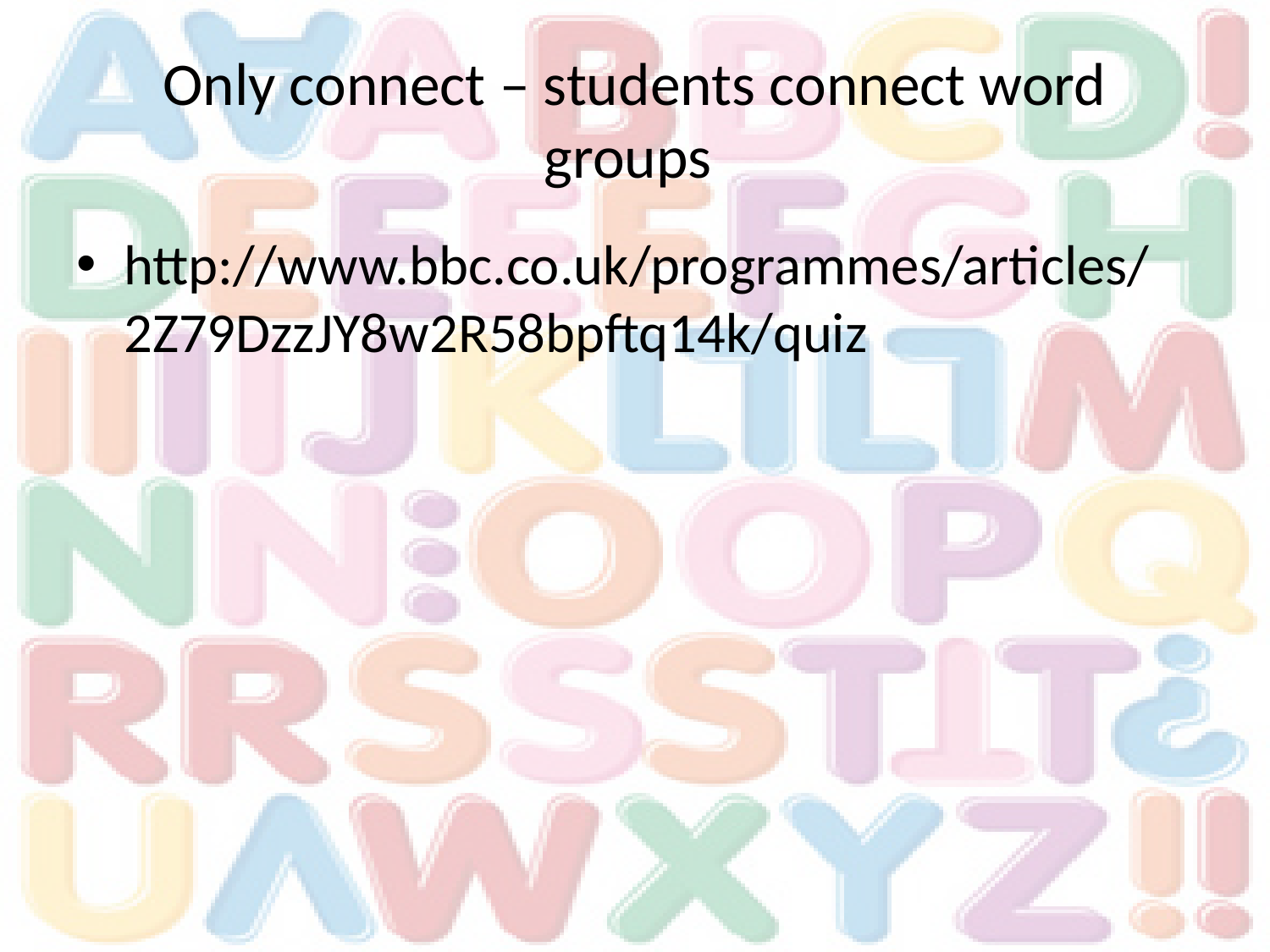

# Only connect – students connect word groups
http://www.bbc.co.uk/programmes/articles/2Z79DzzJY8w2R58bpftq14k/quiz